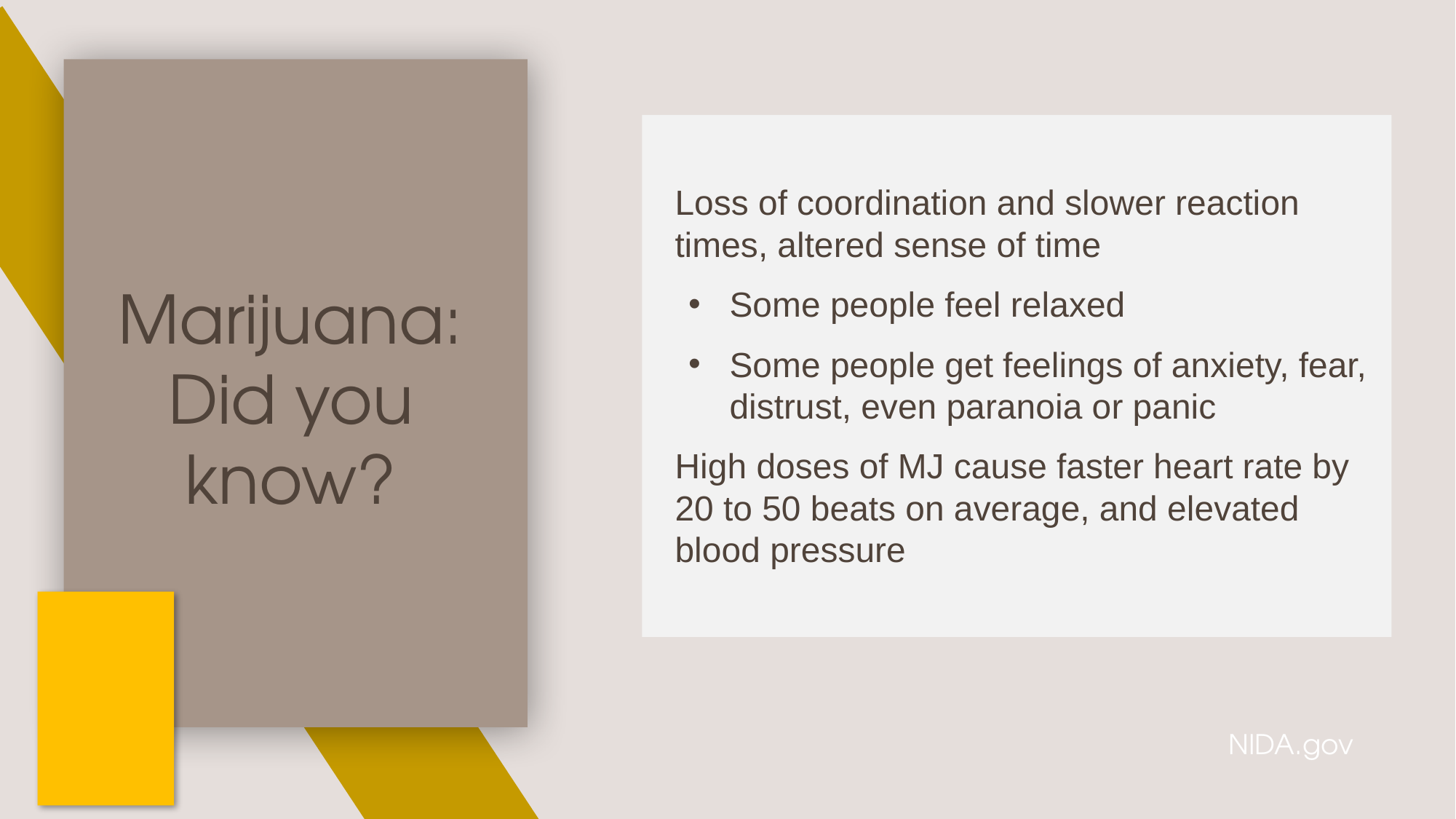

Loss of coordination and slower reaction times, altered sense of time
Some people feel relaxed
Some people get feelings of anxiety, fear, distrust, even paranoia or panic
High doses of MJ cause faster heart rate by 20 to 50 beats on average, and elevated blood pressure

# Marijuana: Did you know?

NIDA.gov